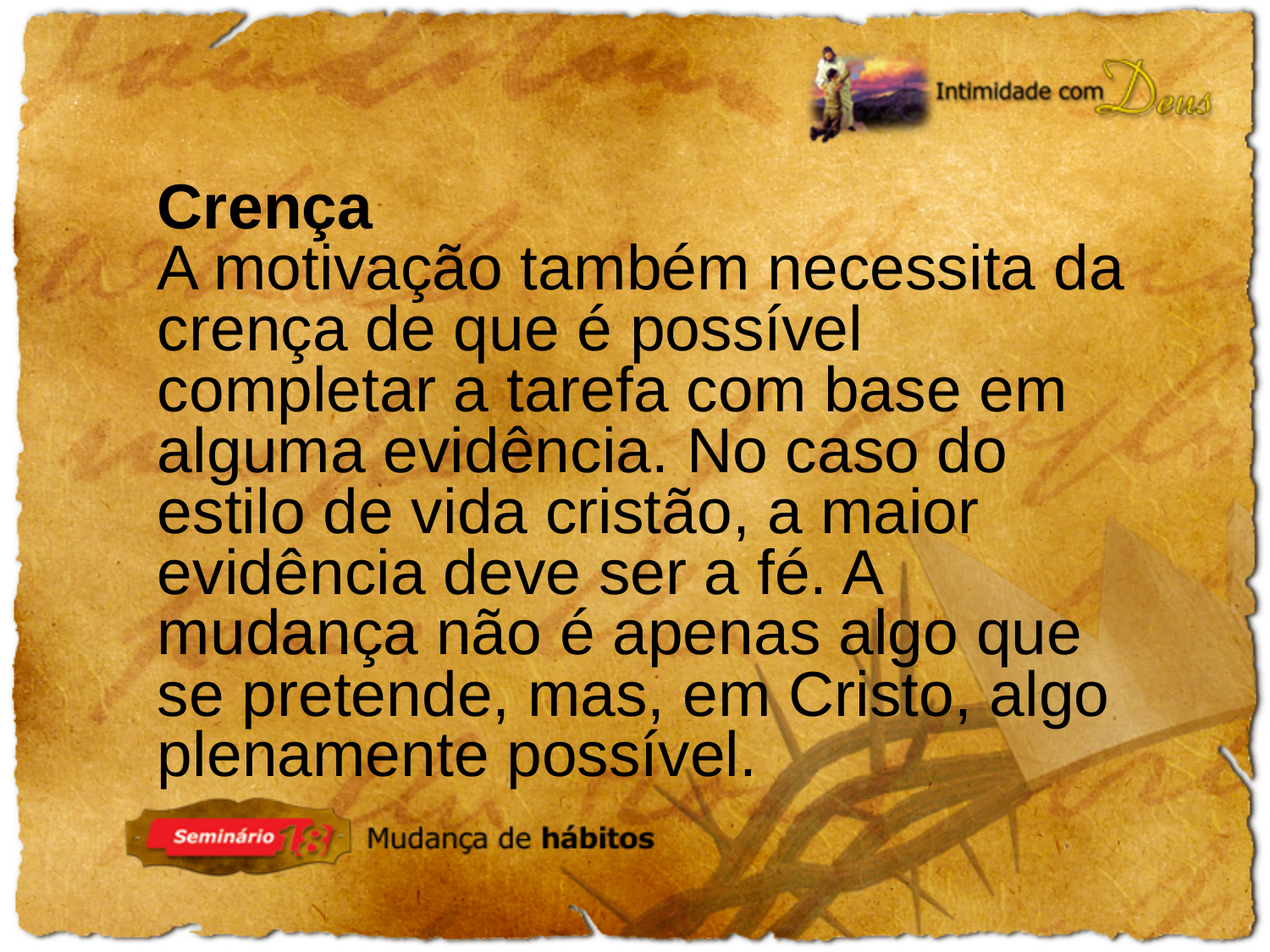

Crença
A motivação também necessita da crença de que é possível completar a tarefa com base em alguma evidência. No caso do estilo de vida cristão, a maior evidência deve ser a fé. A mudança não é apenas algo que se pretende, mas, em Cristo, algo plenamente possível.